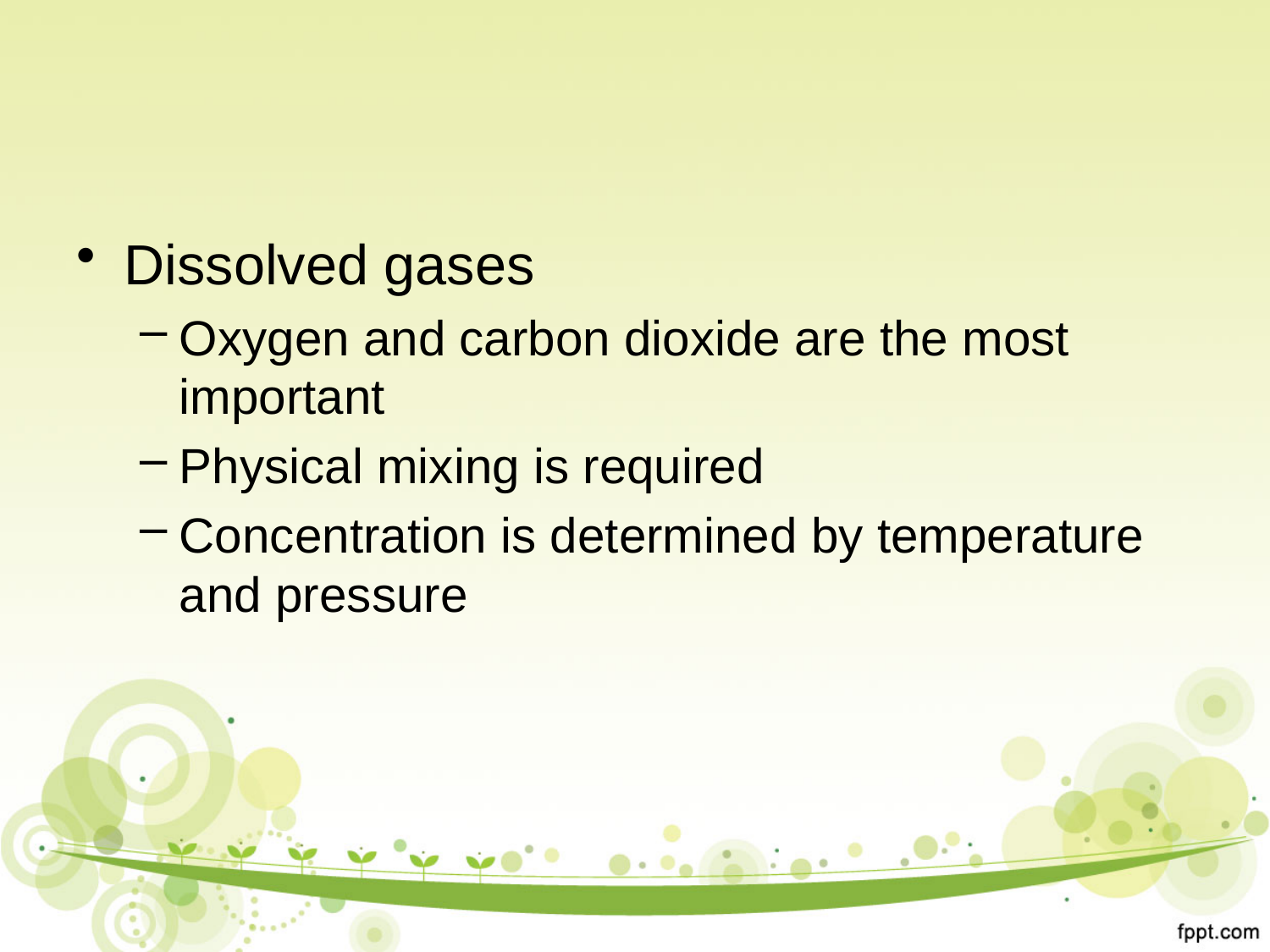

#
Dissolved gases
Oxygen and carbon dioxide are the most important
Physical mixing is required
Concentration is determined by temperature and pressure